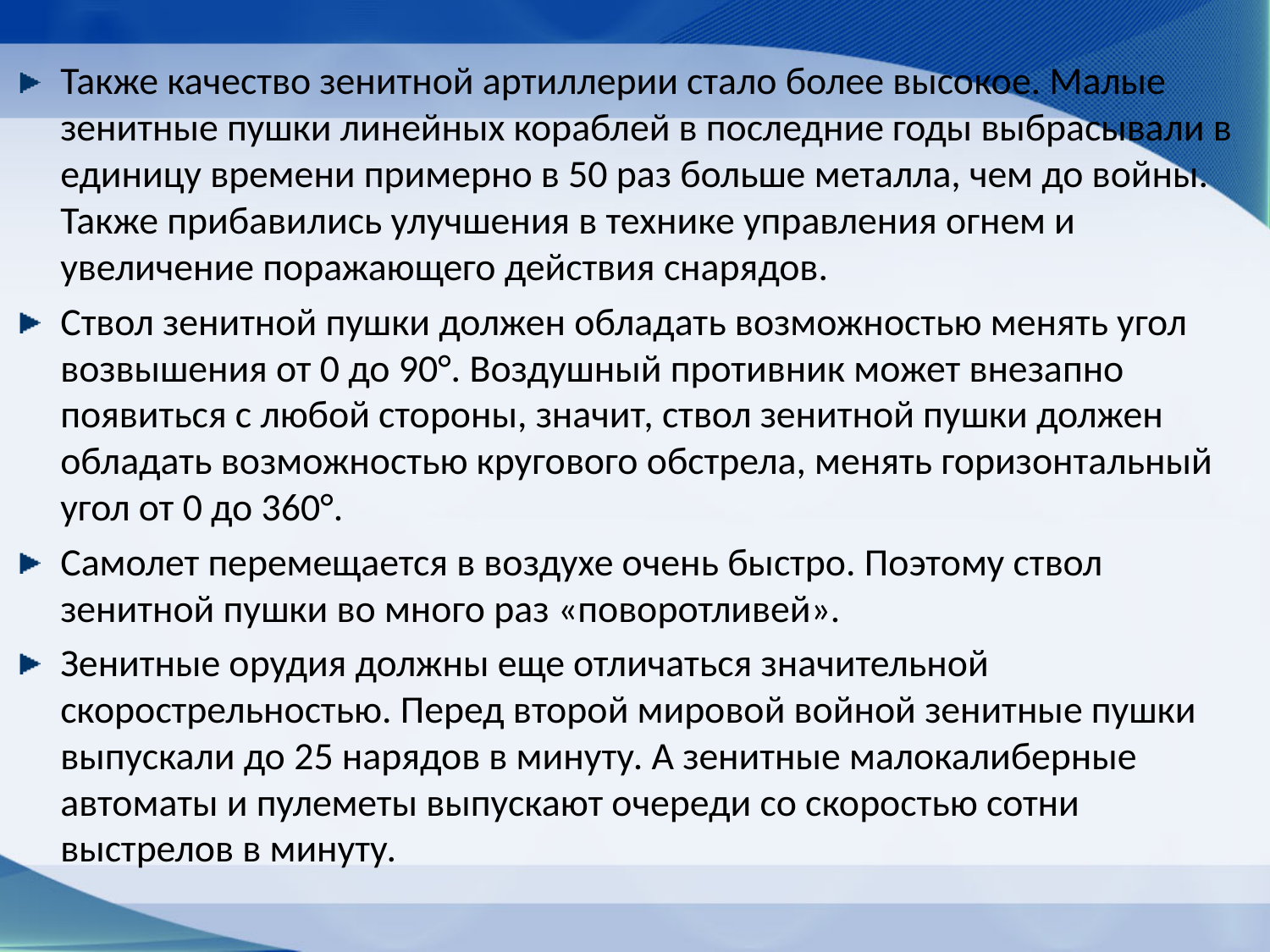

Также качество зенитной артиллерии стало более высокое. Малые зенитные пушки линейных кораблей в последние годы выбрасывали в единицу времени примерно в 50 раз больше металла, чем до войны. Также прибавились улучшения в технике управления огнем и увеличение поражающего действия снарядов.
Ствол зенитной пушки должен обладать возможностью менять угол возвышения от 0 до 90°. Воздушный противник может внезапно появиться с любой стороны, значит, ствол зенитной пушки должен обладать возможностью кругового обстрела, менять горизонтальный угол от 0 до 360°.
Самолет перемещается в воздухе очень быстро. Поэтому ствол зенитной пушки во много раз «поворотливей».
Зенитные орудия должны еще отличаться значительной скорострельностью. Перед второй мировой войной зенитные пушки выпускали до 25 нарядов в минуту. А зенитные малокалиберные автоматы и пулеметы выпускают очереди со скоростью сотни выстрелов в минуту.